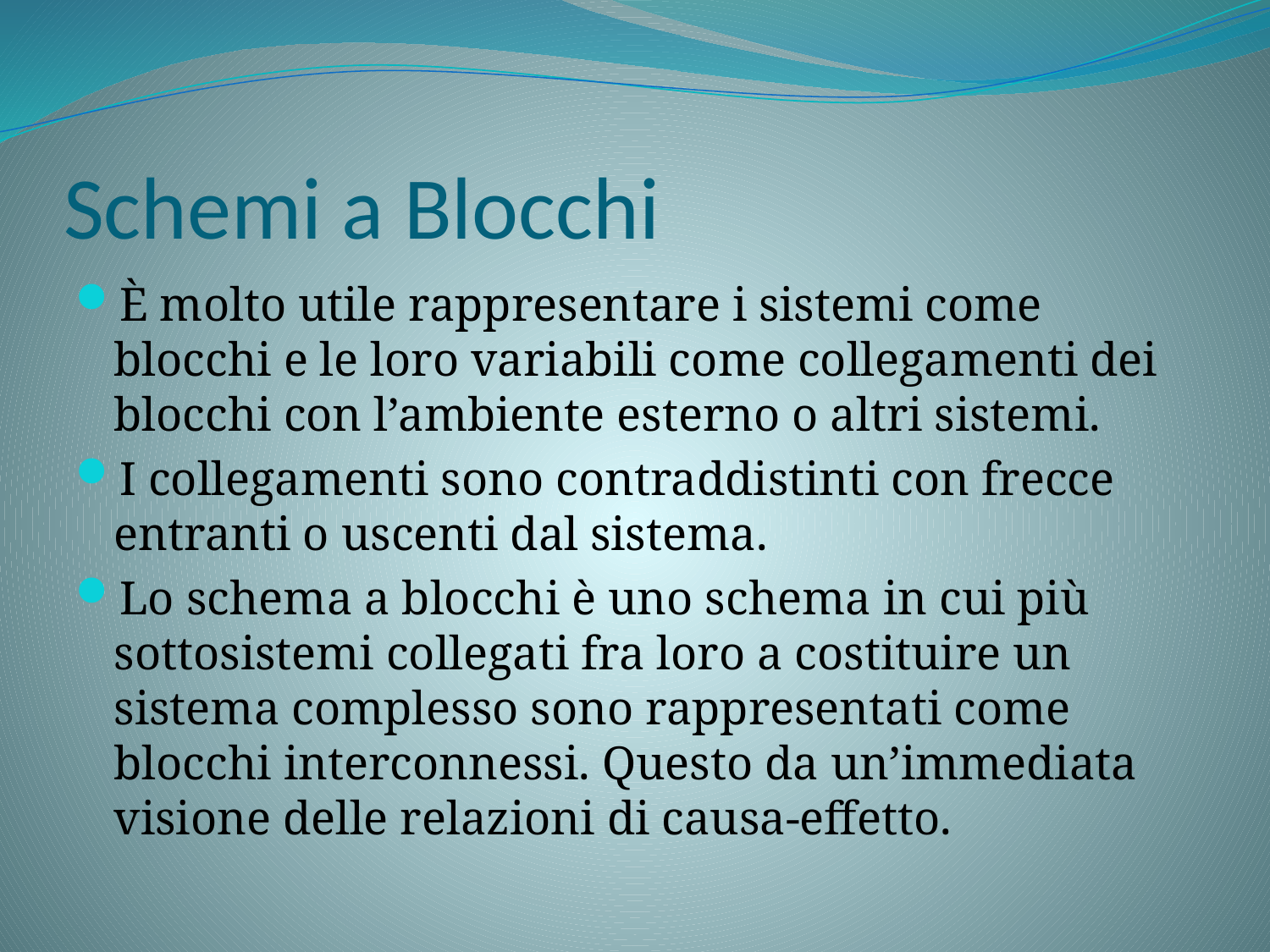

# Schemi a Blocchi
È molto utile rappresentare i sistemi come blocchi e le loro variabili come collegamenti dei blocchi con l’ambiente esterno o altri sistemi.
I collegamenti sono contraddistinti con frecce entranti o uscenti dal sistema.
Lo schema a blocchi è uno schema in cui più sottosistemi collegati fra loro a costituire un sistema complesso sono rappresentati come blocchi interconnessi. Questo da un’immediata visione delle relazioni di causa-effetto.